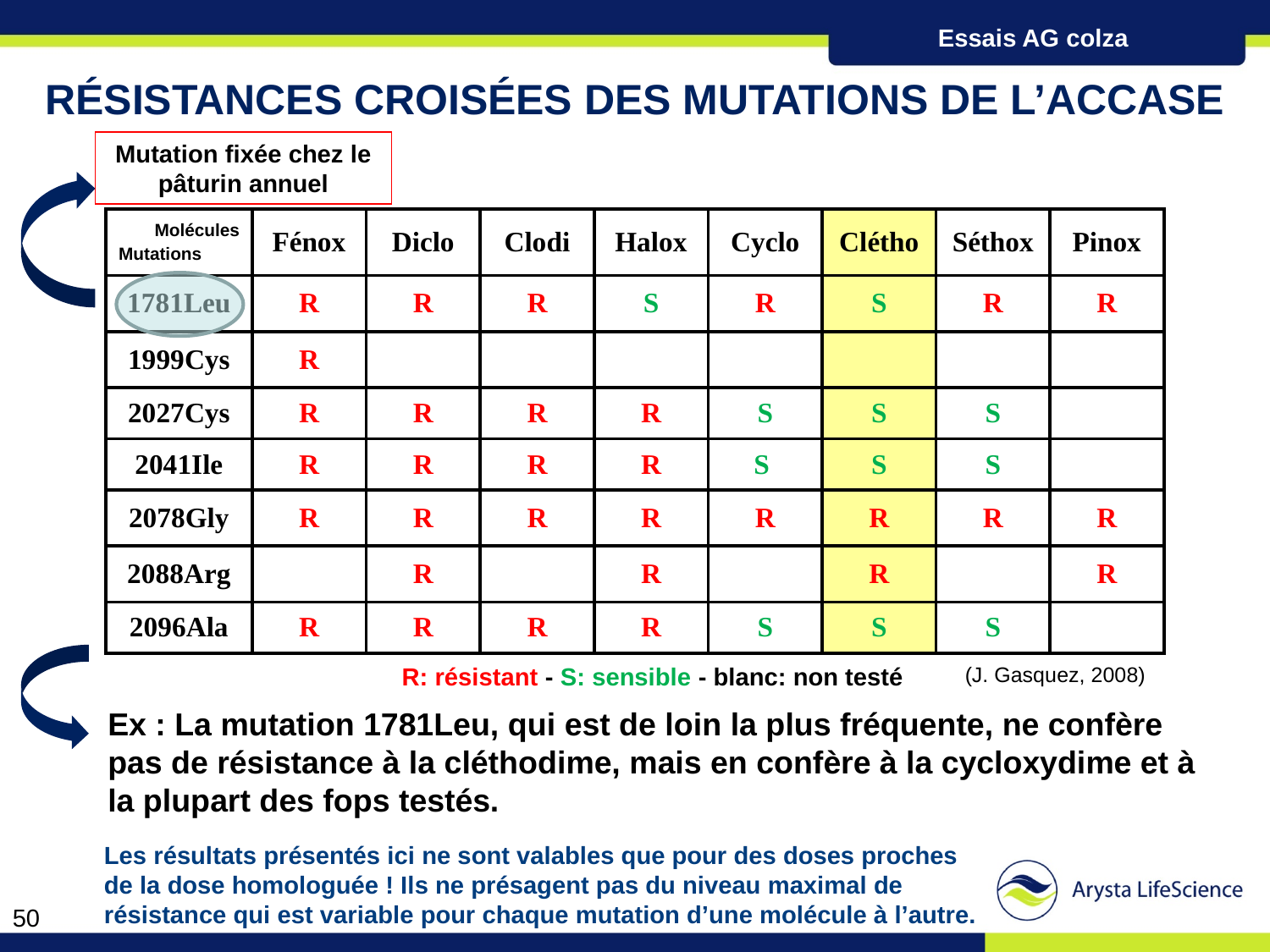

Essais AG colza
# RÉSISTANCES CROISÉES DES MUTATIONS DE L’ACCASE
Mutation fixée chez le pâturin annuel

| Molécules Mutations | Fénox | Diclo | Clodi | Halox | Cyclo | Clétho | Séthox | Pinox |
| --- | --- | --- | --- | --- | --- | --- | --- | --- |
| 1781Leu | R | R | R | S | R | S | R | R |
| 1999Cys | R |  |  |  |  |  |  |  |
| 2027Cys | R | R | R | R | S | S | S |  |
| 2041Ile | R | R | R | R | S | S | S |  |
| 2078Gly | R | R | R | R | R | R | R | R |
| 2088Arg |  | R |  | R |  | R |  | R |
| 2096Ala | R | R | R | R | S | S | S |  |

Ex : La mutation 1781Leu, qui est de loin la plus fréquente, ne confère pas de résistance à la cléthodime, mais en confère à la cycloxydime et à la plupart des fops testés.
R: résistant - S: sensible - blanc: non testé
(J. Gasquez, 2008)
Les résultats présentés ici ne sont valables que pour des doses proches de la dose homologuée ! Ils ne présagent pas du niveau maximal de résistance qui est variable pour chaque mutation d’une molécule à l’autre.
50